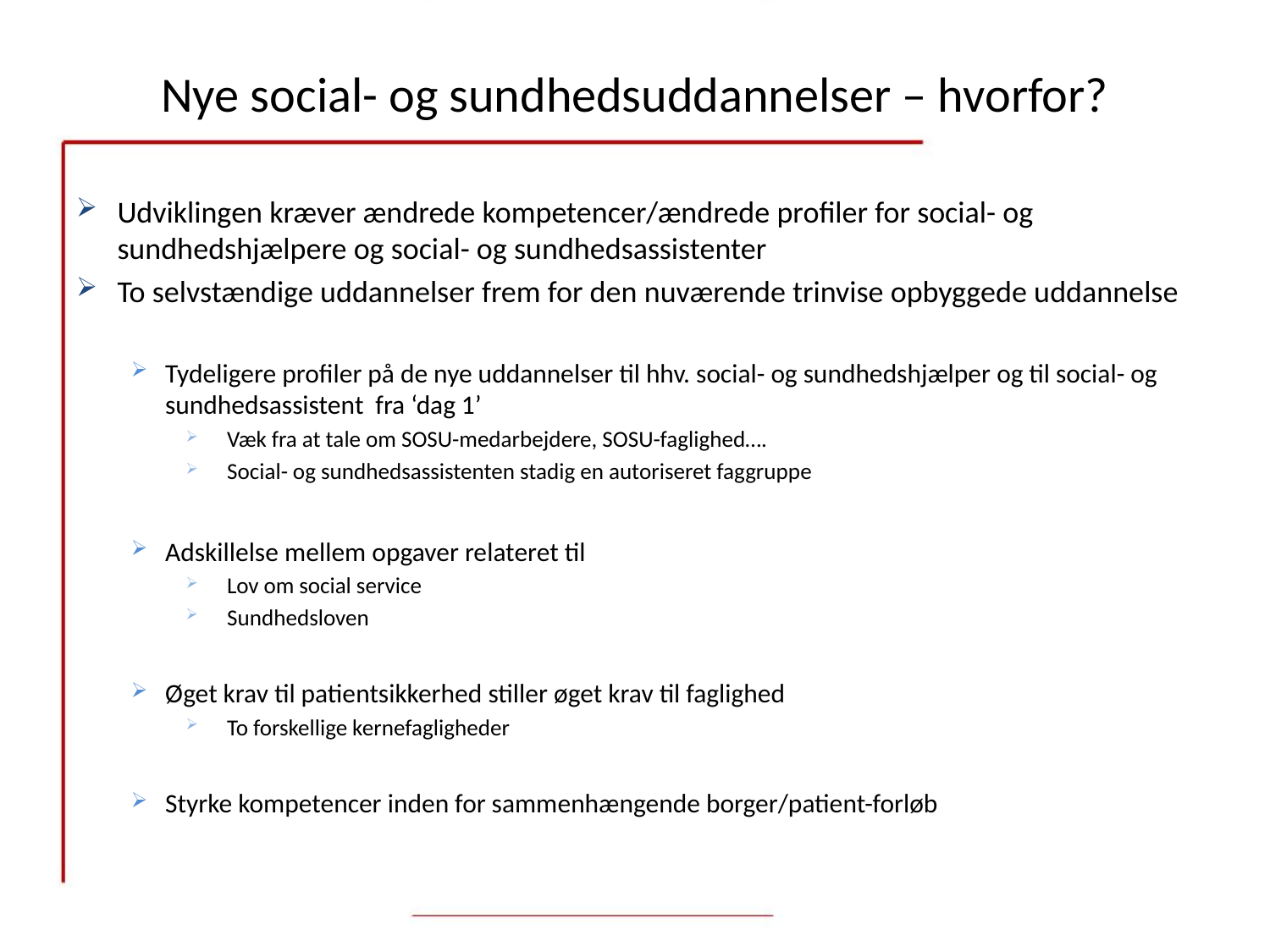

# Nye social- og sundhedsuddannelser – hvorfor?
Udviklingen kræver ændrede kompetencer/ændrede profiler for social- og sundhedshjælpere og social- og sundhedsassistenter
To selvstændige uddannelser frem for den nuværende trinvise opbyggede uddannelse

Tydeligere profiler på de nye uddannelser til hhv. social- og sundhedshjælper og til social- og sundhedsassistent  fra ‘dag 1’
Væk fra at tale om SOSU-medarbejdere, SOSU-faglighed….
Social- og sundhedsassistenten stadig en autoriseret faggruppe

Adskillelse mellem opgaver relateret til
Lov om social service
Sundhedsloven

Øget krav til patientsikkerhed stiller øget krav til faglighed
To forskellige kernefagligheder

Styrke kompetencer inden for sammenhængende borger/patient-forløb